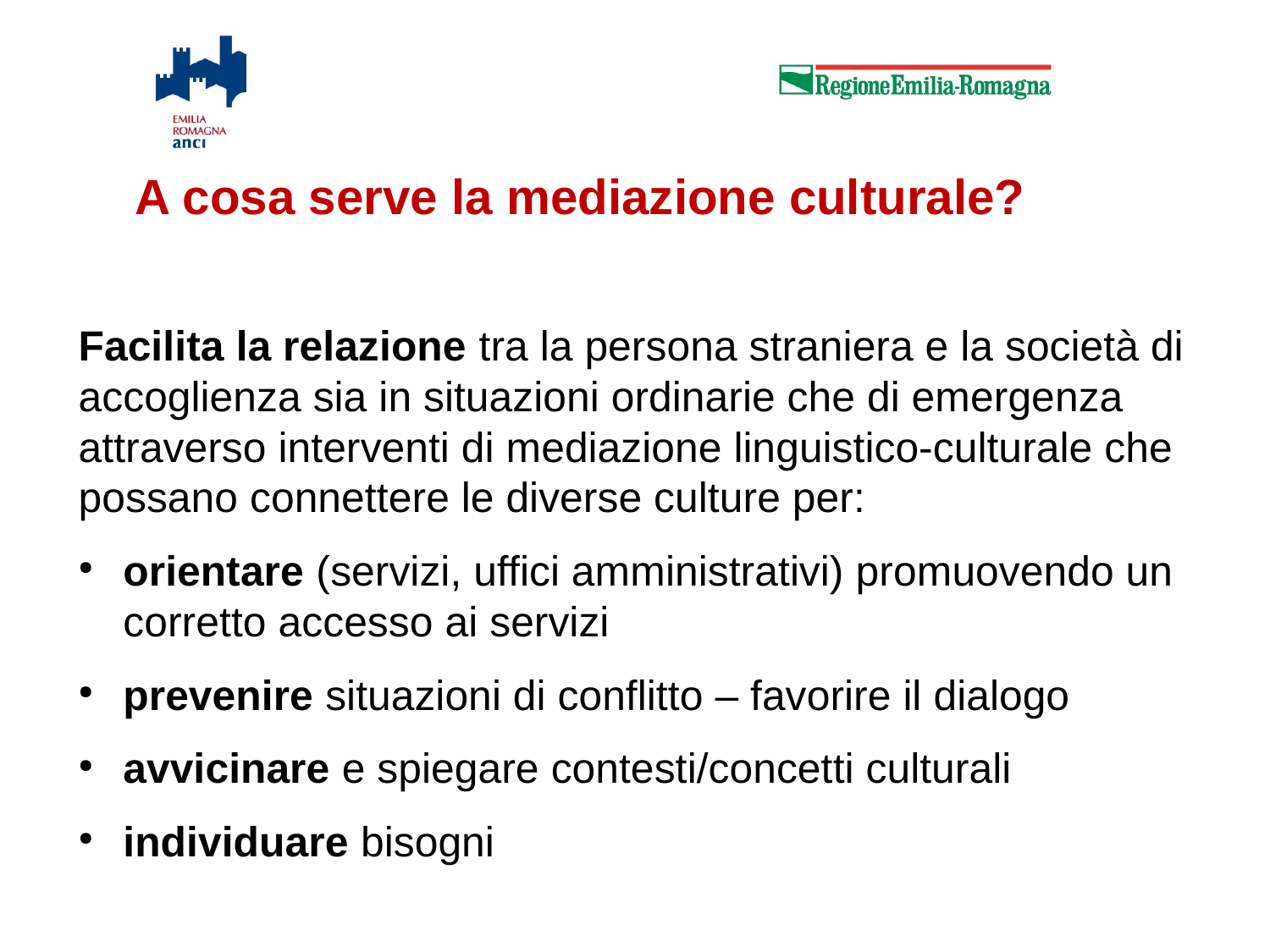

A cosa serve la mediazione culturale?
Facilita la relazione tra la persona straniera e la società di accoglienza sia in situazioni ordinarie che di emergenza attraverso interventi di mediazione linguistico-culturale che possano connettere le diverse culture per:
orientare (servizi, uffici amministrativi) promuovendo un corretto accesso ai servizi
prevenire situazioni di conflitto – favorire il dialogo
avvicinare e spiegare contesti/concetti culturali
individuare bisogni